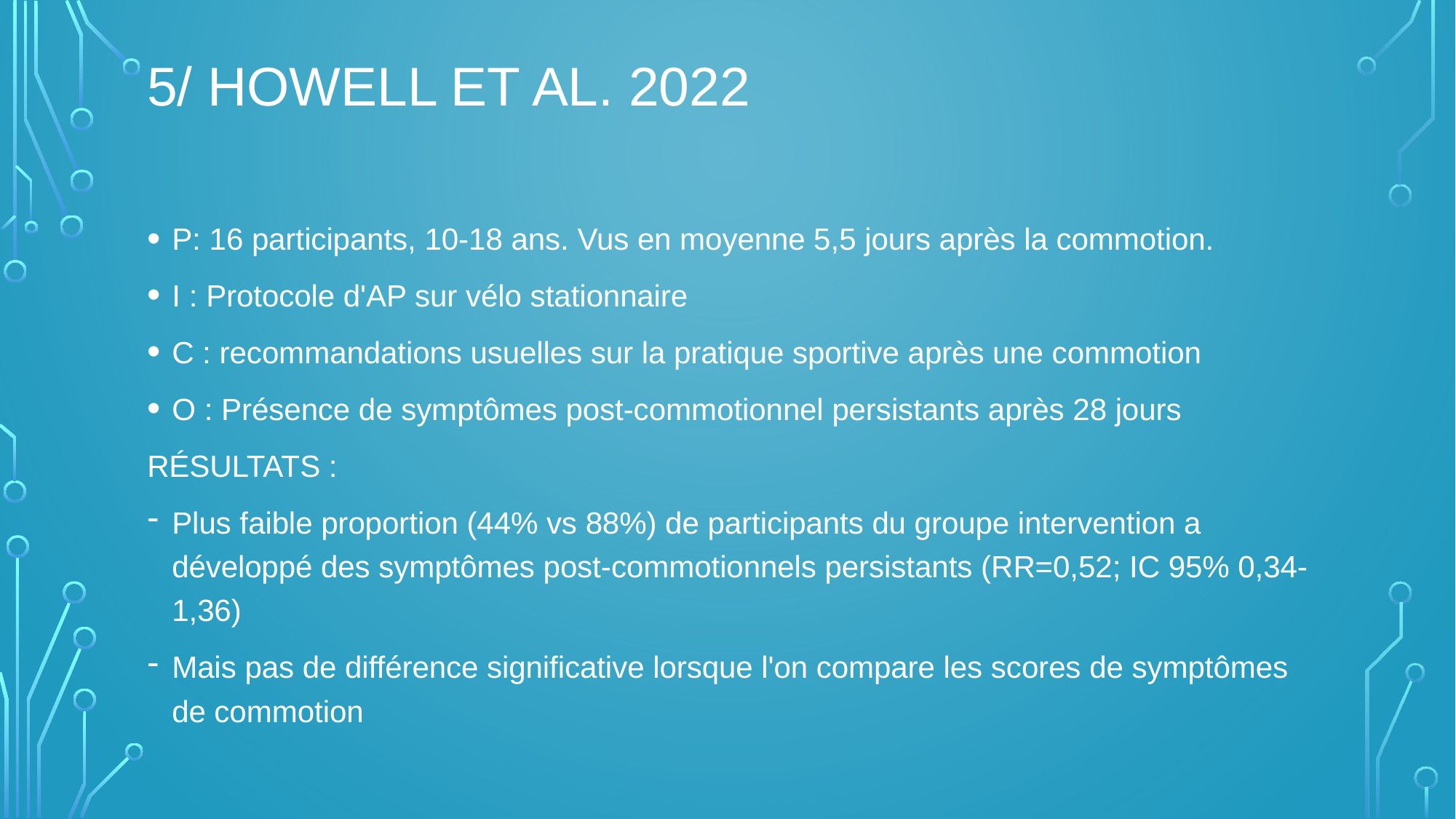

# 5/ Howell et al. 2022
P: 16 participants, 10-18 ans. Vus en moyenne 5,5 jours après la commotion.
I : Protocole d'AP sur vélo stationnaire
C : recommandations usuelles sur la pratique sportive après une commotion
O : Présence de symptômes post-commotionnel persistants après 28 jours
RÉSULTATS :
Plus faible proportion (44% vs 88%) de participants du groupe intervention a développé des symptômes post-commotionnels persistants (RR=0,52; IC 95% 0,34-1,36)
Mais pas de différence significative lorsque l'on compare les scores de symptômes de commotion